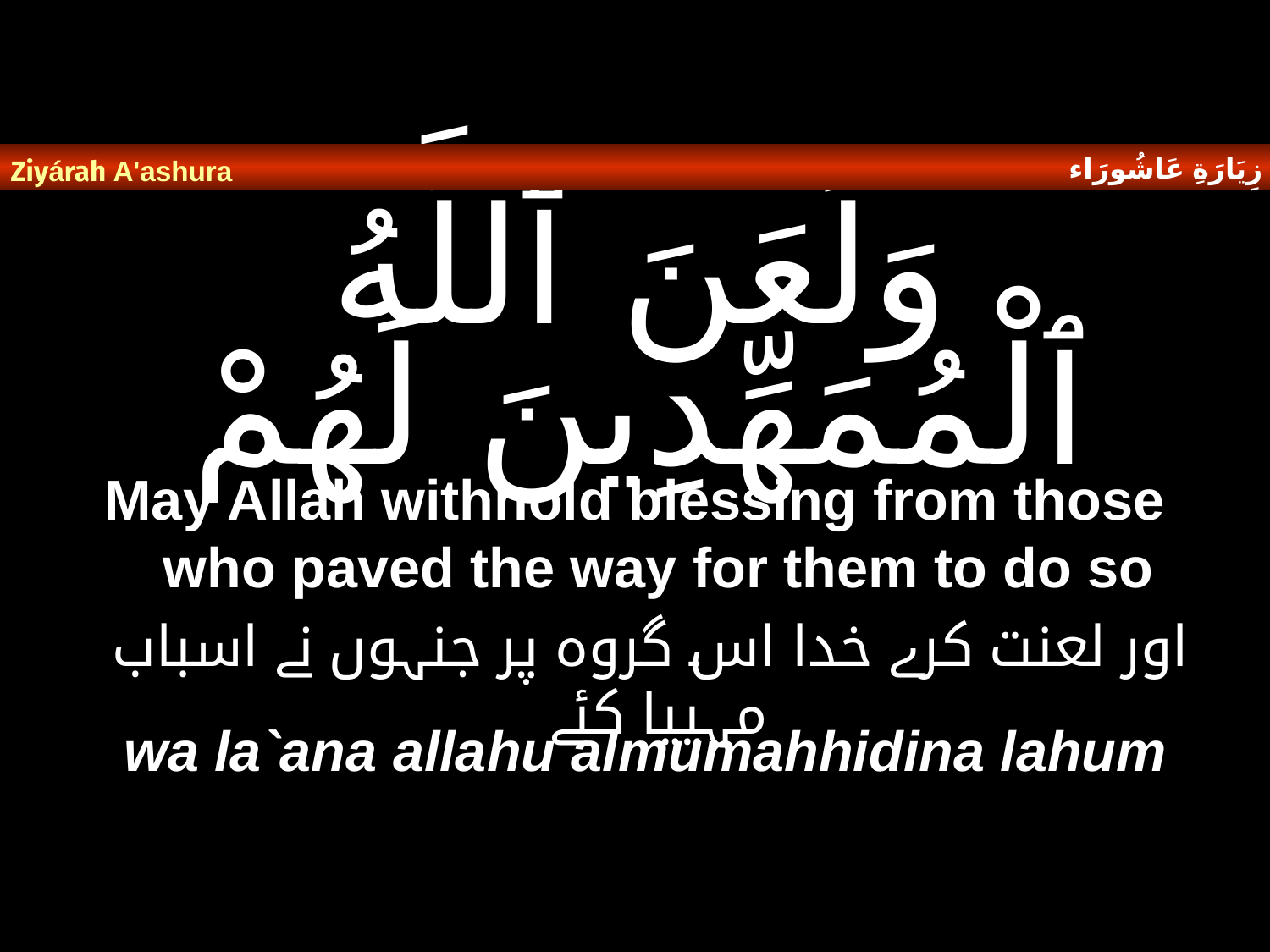

زِيَارَةِ عَاشُورَاء
Ziyárah A'ashura
# وَلَعَنَ ٱللَّهُ ٱلْمُمَهِّدِينَ لَهُمْ
May Allah withhold blessing from those who paved the way for them to do so
  اور لعنت کرے خدا اس گروہ پر جنہوں نے اسباب مہییا کئے
wa la`ana allahu almumahhidina lahum